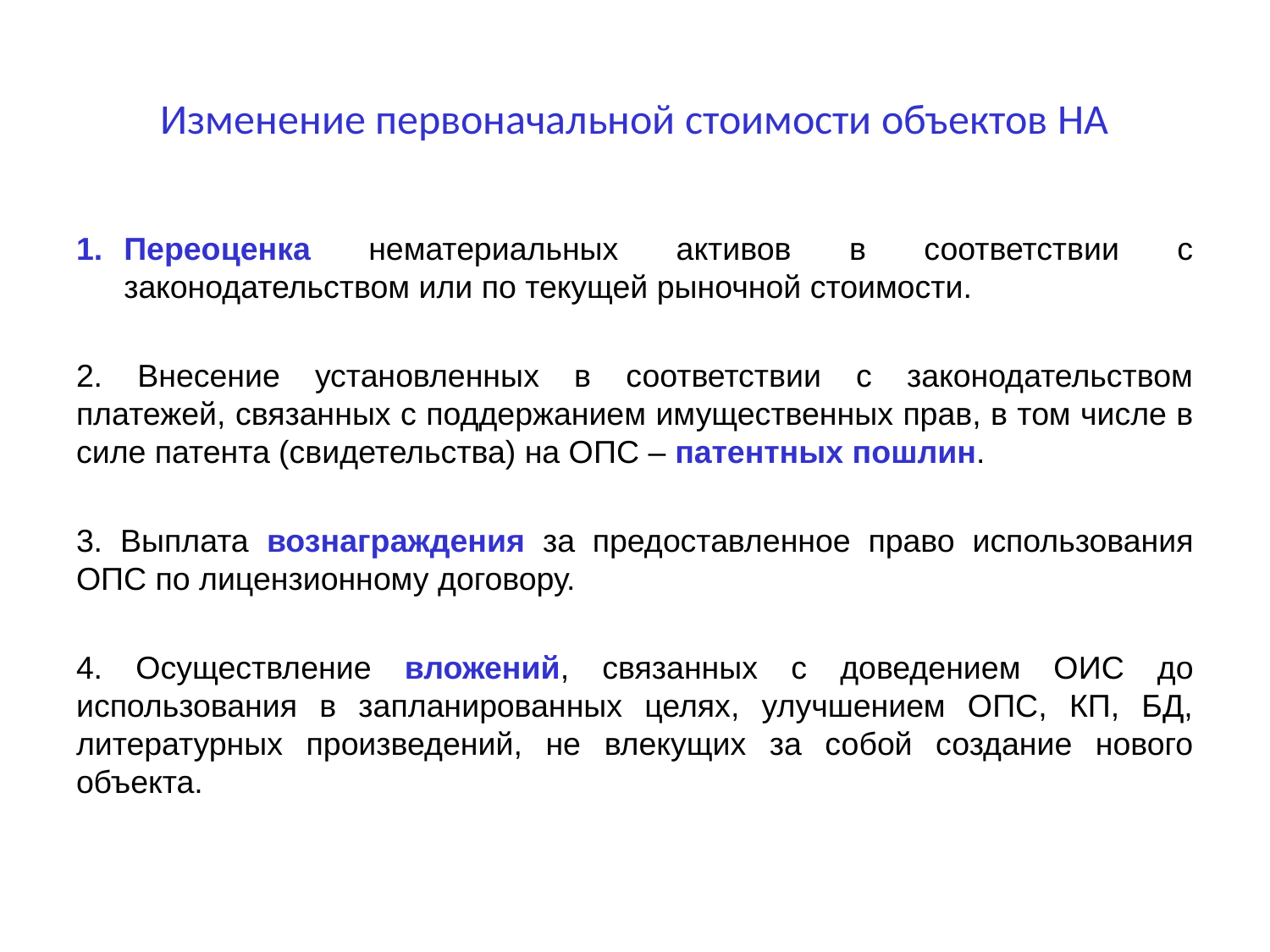

# Изменение первоначальной стоимости объектов НА
Переоценка нематериальных активов в соответствии с законодательством или по текущей рыночной стоимости.

2. Внесение установленных в соответствии с законодательством платежей, связанных с поддержанием имущественных прав, в том числе в силе патента (свидетельства) на ОПС – патентных пошлин.

3. Выплата вознаграждения за предоставленное право использования ОПС по лицензионному договору.

4. Осуществление вложений, связанных с доведением ОИС до использования в запланированных целях, улучшением ОПС, КП, БД, литературных произведений, не влекущих за собой создание нового объекта.